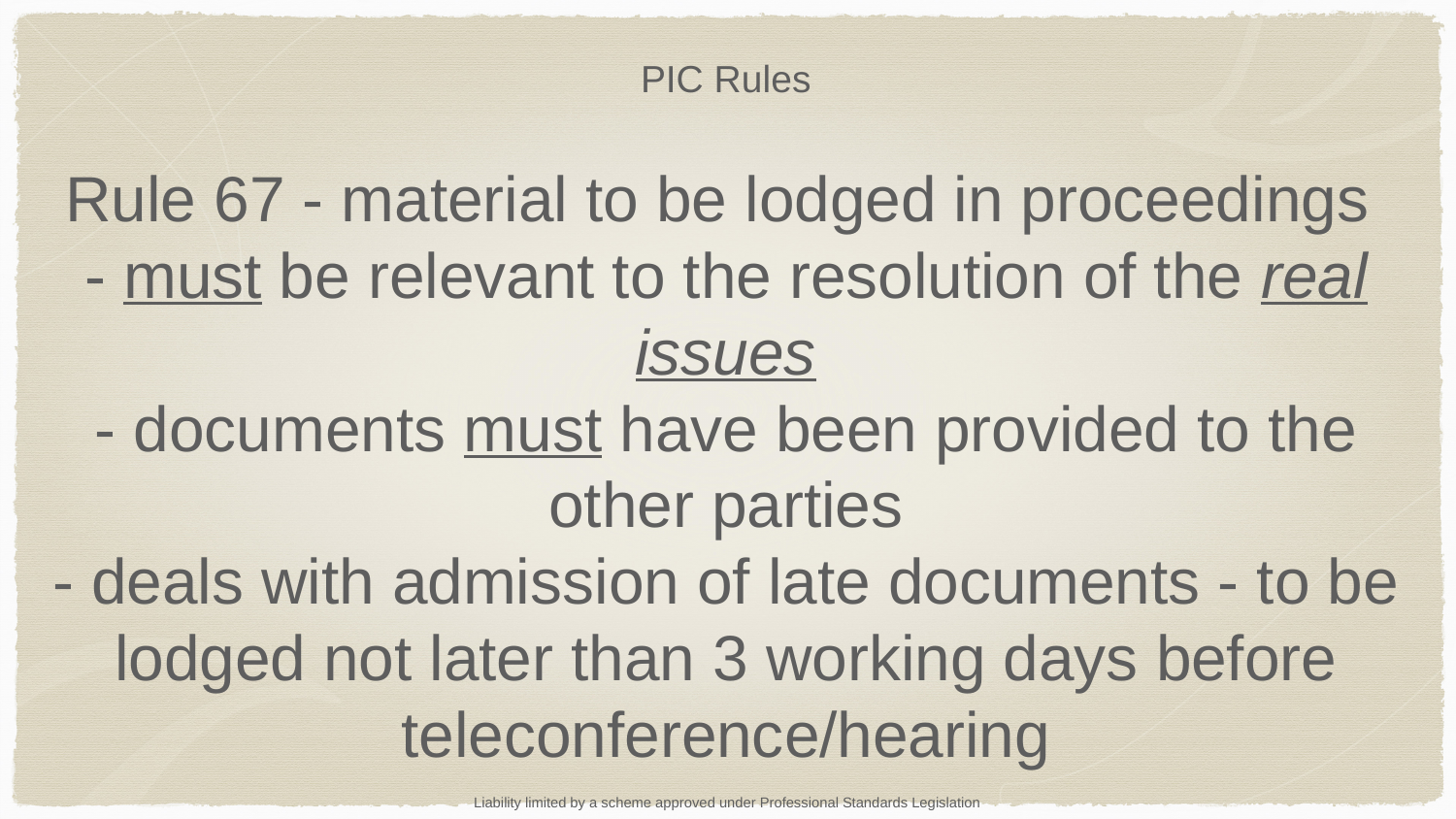

# PIC Rules
Rule 67 - material to be lodged in proceedings
- must be relevant to the resolution of the real issues
- documents must have been provided to the other parties
- deals with admission of late documents - to be lodged not later than 3 working days before teleconference/hearing
Liability limited by a scheme approved under Professional Standards Legislation